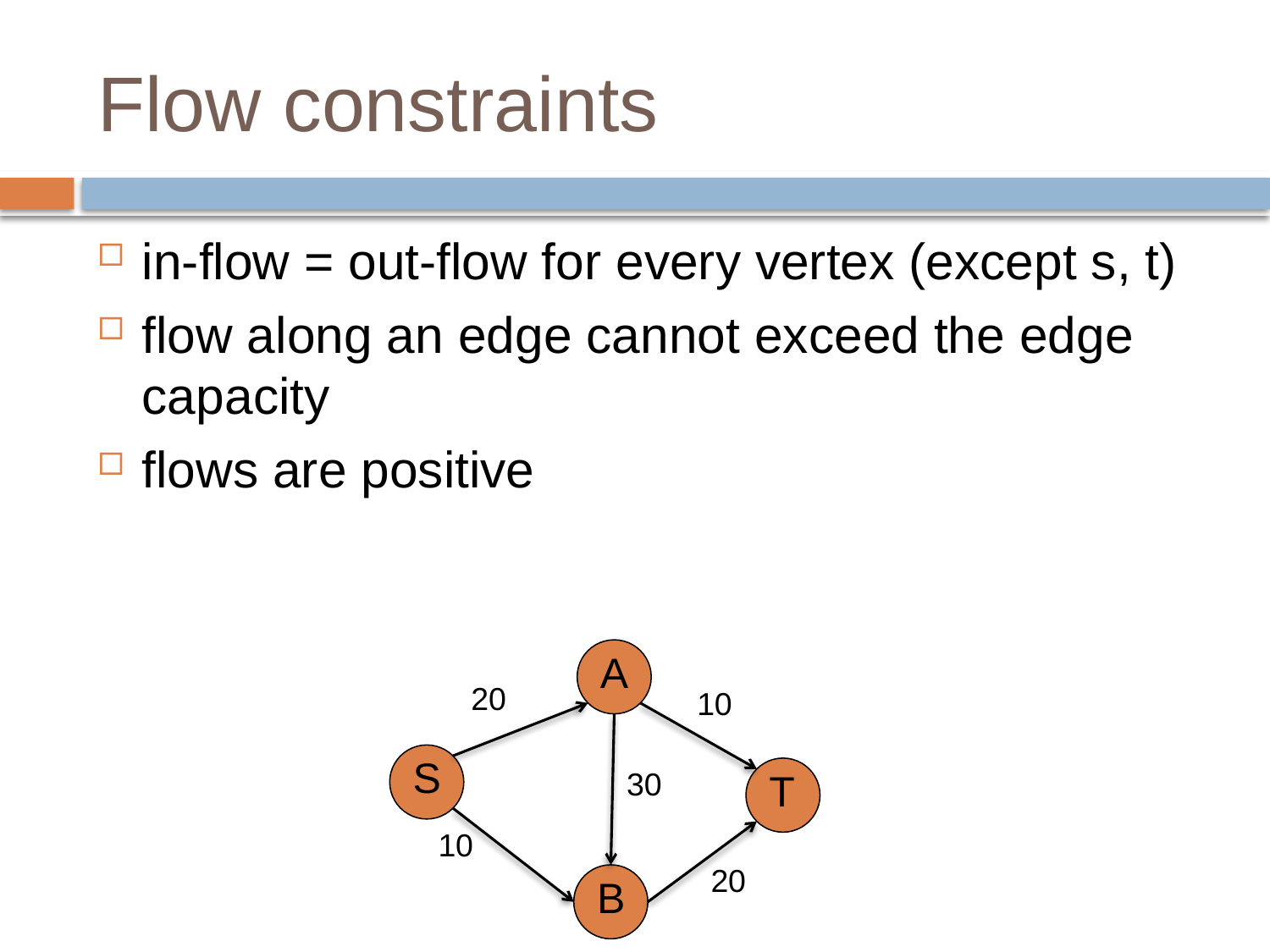

# Flow constraints
in-flow = out-flow for every vertex (except s, t)
flow along an edge cannot exceed the edge capacity
flows are positive

A
20
10

S
30

T
10
20

B